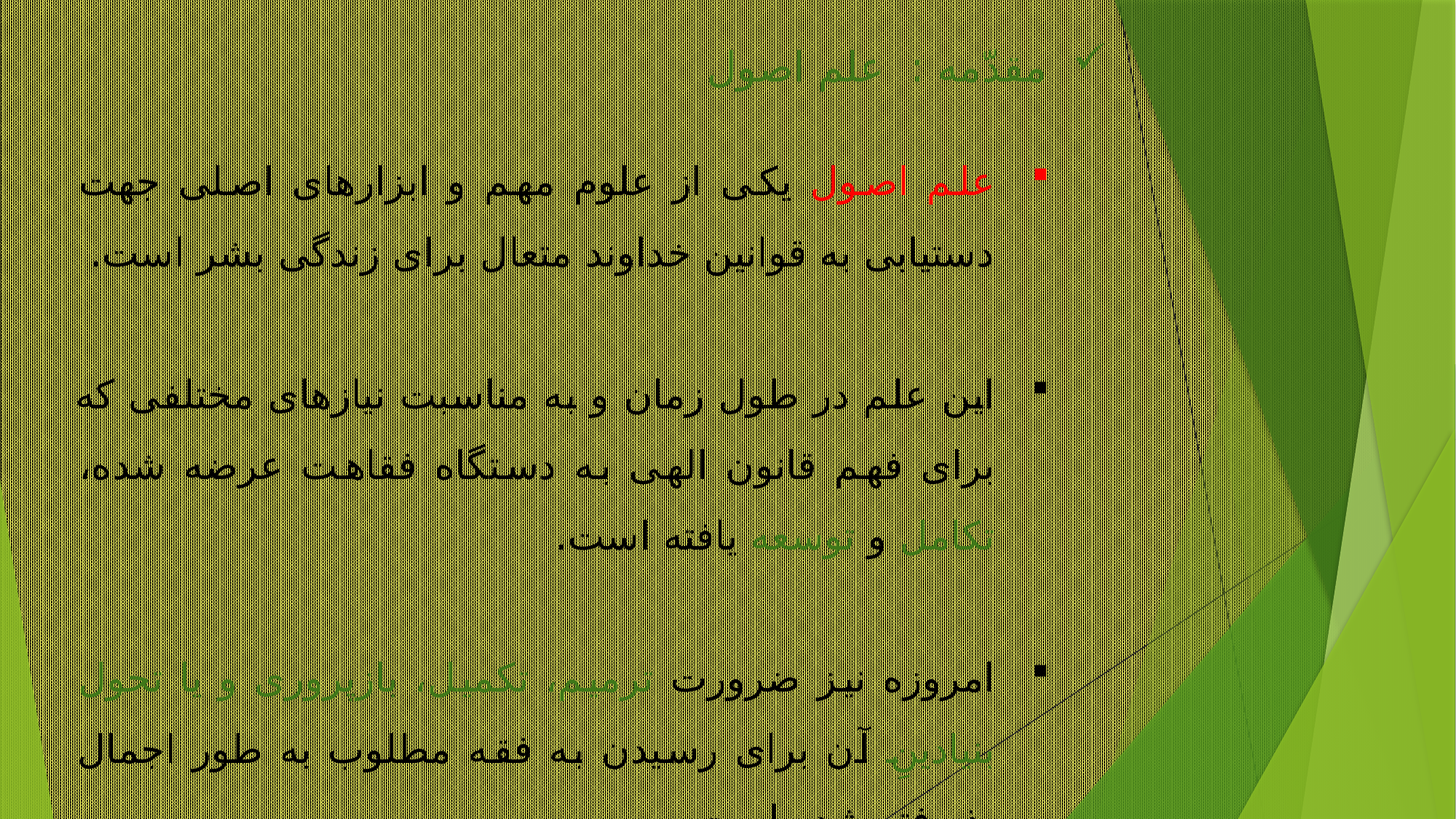

# مقدّمه :  علم اصول
علم اصول یکی از علوم مهم و ابزارهای اصلی جهت دستیابی به قوانین خداوند متعال برای زندگی بشر است.

این علم در طول زمان و به مناسبت نیازهای مختلفی که برای فهم قانون الهی به دستگاه فقاهت عرضه شده، تکامل و توسعه یافته است.

امروزه نیز ضرورت ترمیم، تکمیل، بازپروری و یا تحول بنیادینِ آن برای رسیدن به فقه مطلوب به طور اجمال پذیرفته شده است.